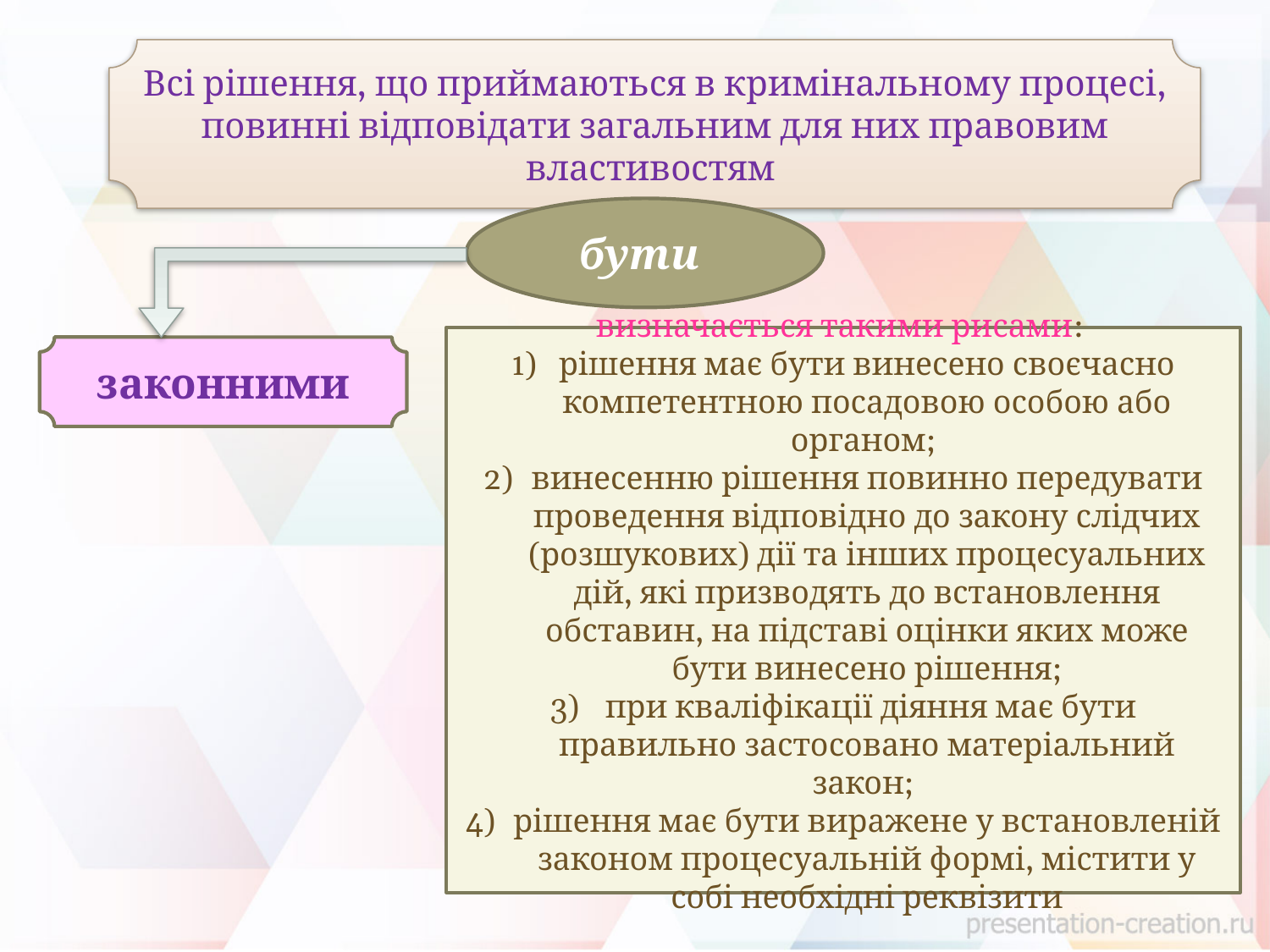

Всі рішення, що приймаються в кримінальному процесі, повинні відповідати загальним для них правовим властивостям
бути

визначається такими рисами:
рішення має бути винесено своєчасно компетентною посадовою особою або органом;
винесенню рішення повинно передувати проведення відповідно до закону слідчих (розшукових) дії та інших процесуальних дій, які призводять до встановлення обставин, на підставі оцінки яких може бути винесено рішення;
 при кваліфікації діяння має бути правильно застосовано матеріальний закон;
рішення має бути виражене у встановленій законом процесуальній формі, містити у собі необхідні реквізити
законними